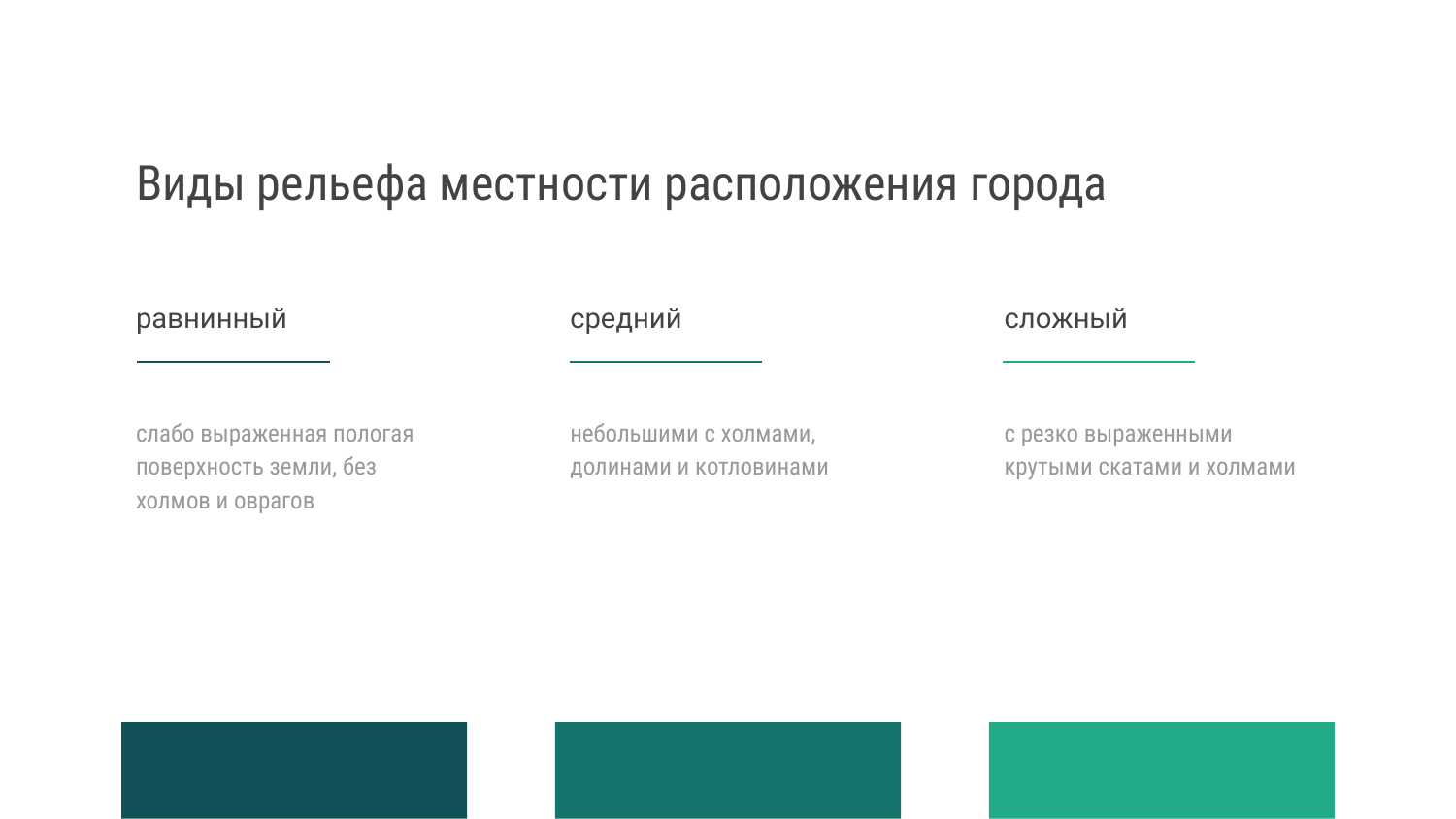

# Виды рельефа местности расположения города
равнинный
средний
сложный
слабо выраженная пологая поверхность земли, без холмов и оврагов
небольшими с холмами, долинами и котловинами
с резко выраженными крутыми скатами и холмами